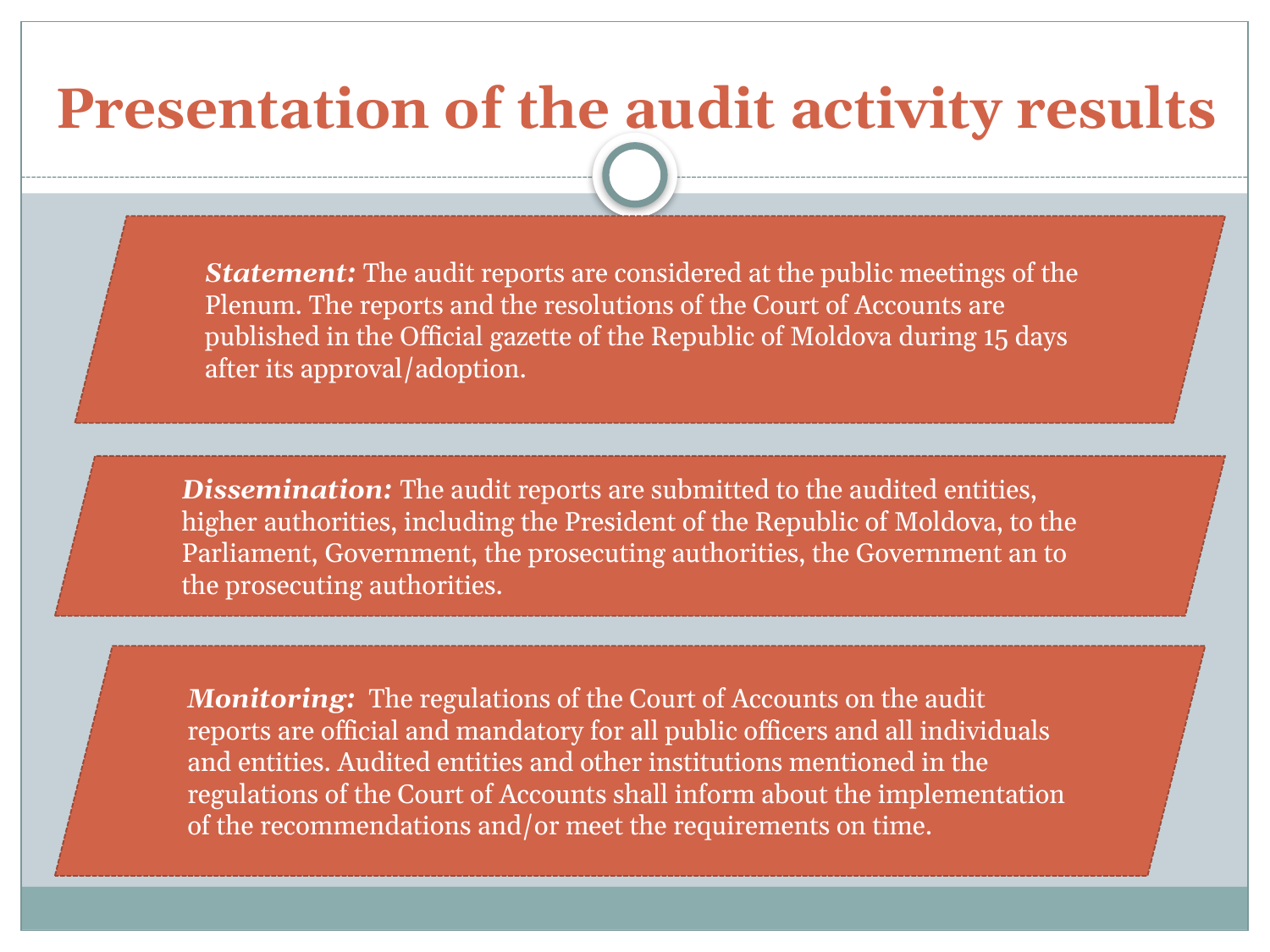

# Presentation of the audit activity results

Statement: The audit reports are considered at the public meetings of the Plenum. The reports and the resolutions of the Court of Accounts are published in the Official gazette of the Republic of Moldova during 15 days after its approval/adoption.
Dissemination: The audit reports are submitted to the audited entities, higher authorities, including the President of the Republic of Moldova, to the Parliament, Government, the prosecuting authorities, the Government an to the prosecuting authorities.
Monitoring:  The regulations of the Court of Accounts on the audit reports are official and mandatory for all public officers and all individuals and entities. Audited entities and other institutions mentioned in the regulations of the Court of Accounts shall inform about the implementation of the recommendations and/or meet the requirements on time.